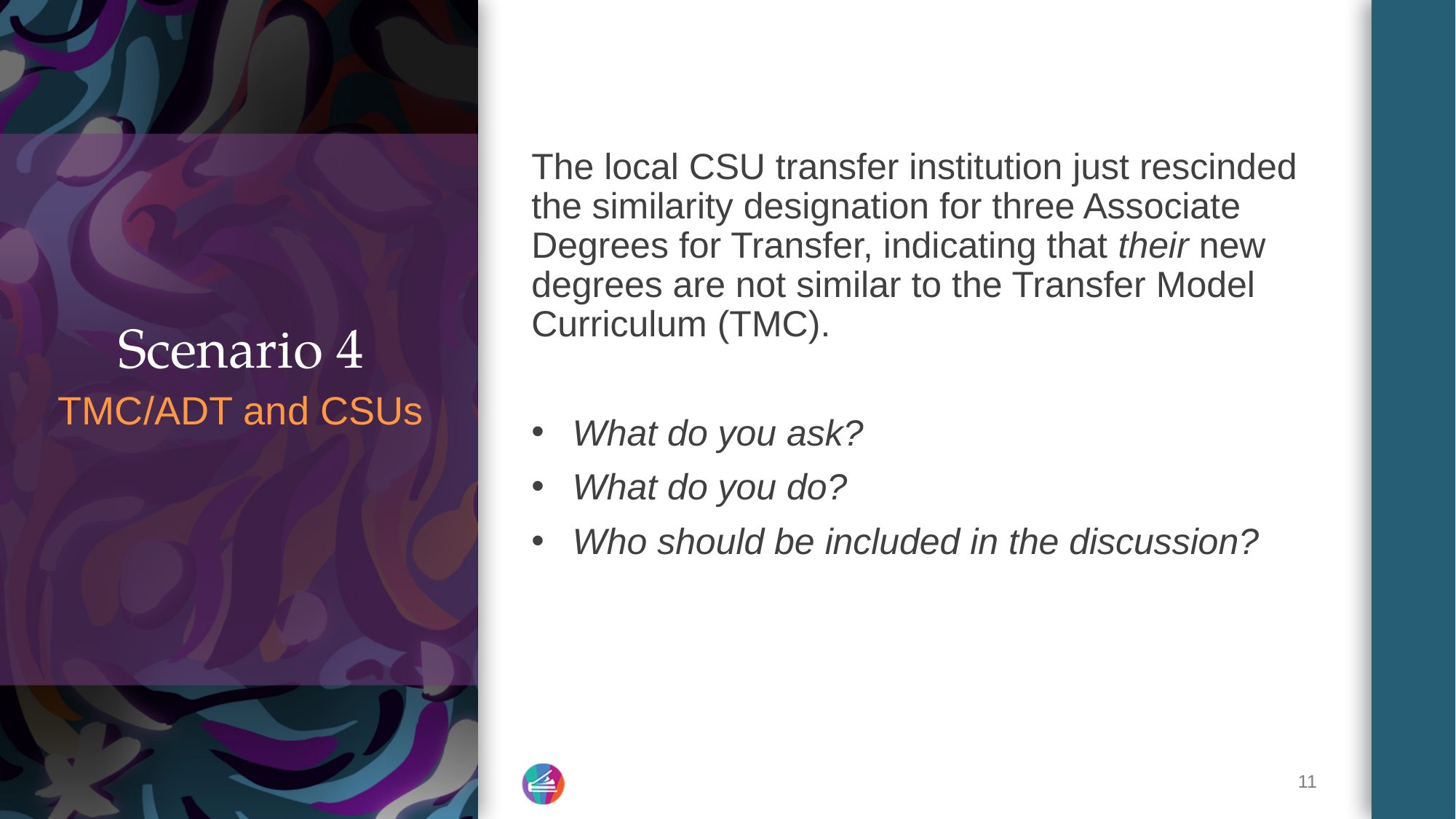

The local CSU transfer institution just rescinded the similarity designation for three Associate Degrees for Transfer, indicating that their new degrees are not similar to the Transfer Model Curriculum (TMC).

What do you ask?
What do you do?
Who should be included in the discussion?

# Scenario 4
TMC/ADT and CSUs
11